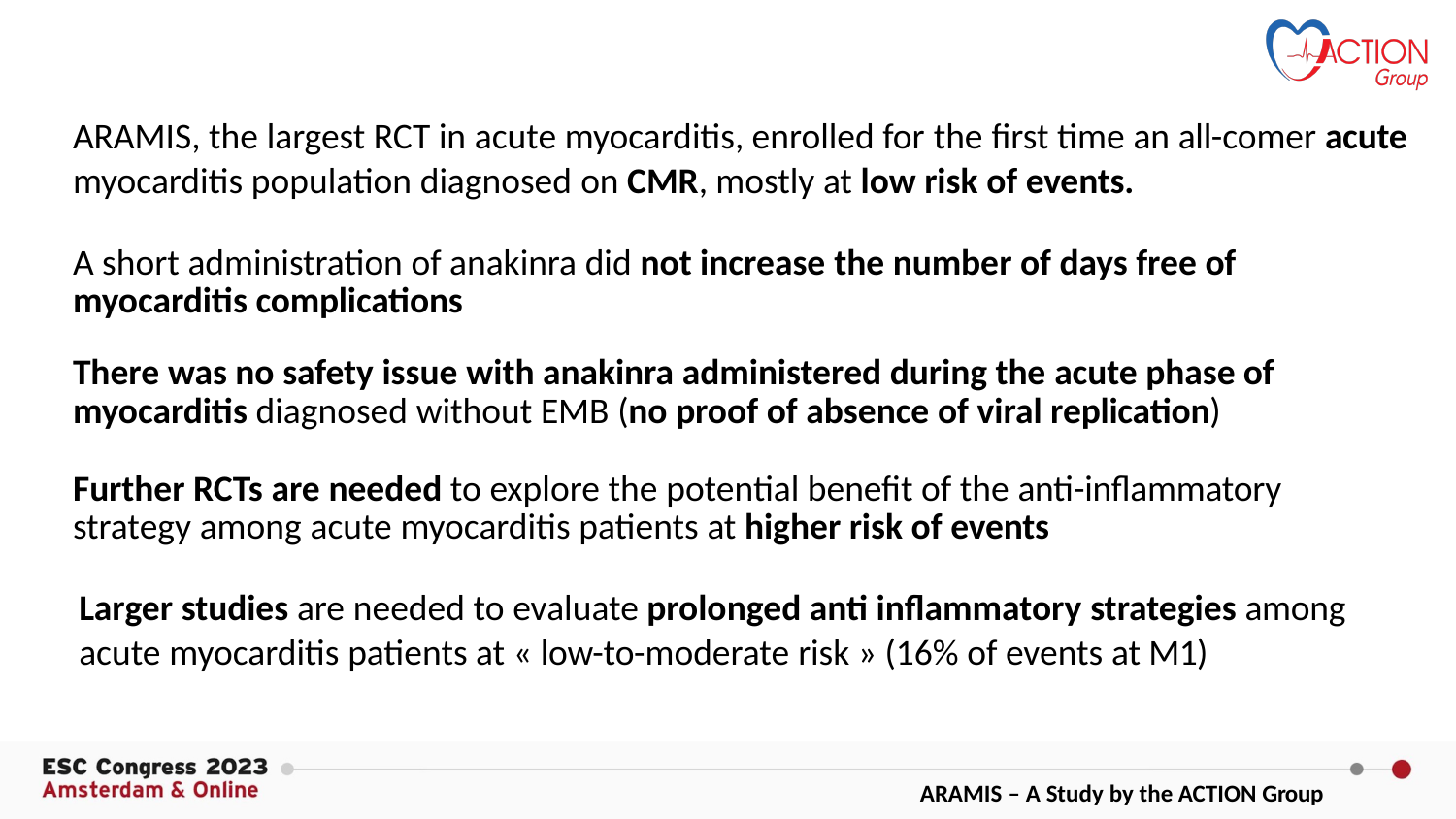

ARAMIS, the largest RCT in acute myocarditis, enrolled for the first time an all-comer acute
myocarditis population diagnosed on CMR, mostly at low risk of events.

A short administration of anakinra did not increase the number of days free of myocarditis complications
There was no safety issue with anakinra administered during the acute phase of myocarditis diagnosed without EMB (no proof of absence of viral replication)
Further RCTs are needed to explore the potential benefit of the anti-inflammatory strategy among acute myocarditis patients at higher risk of events
Larger studies are needed to evaluate prolonged anti inflammatory strategies among acute myocarditis patients at « low-to-moderate risk » (16% of events at M1)
ARAMIS – A Study by the ACTION Group